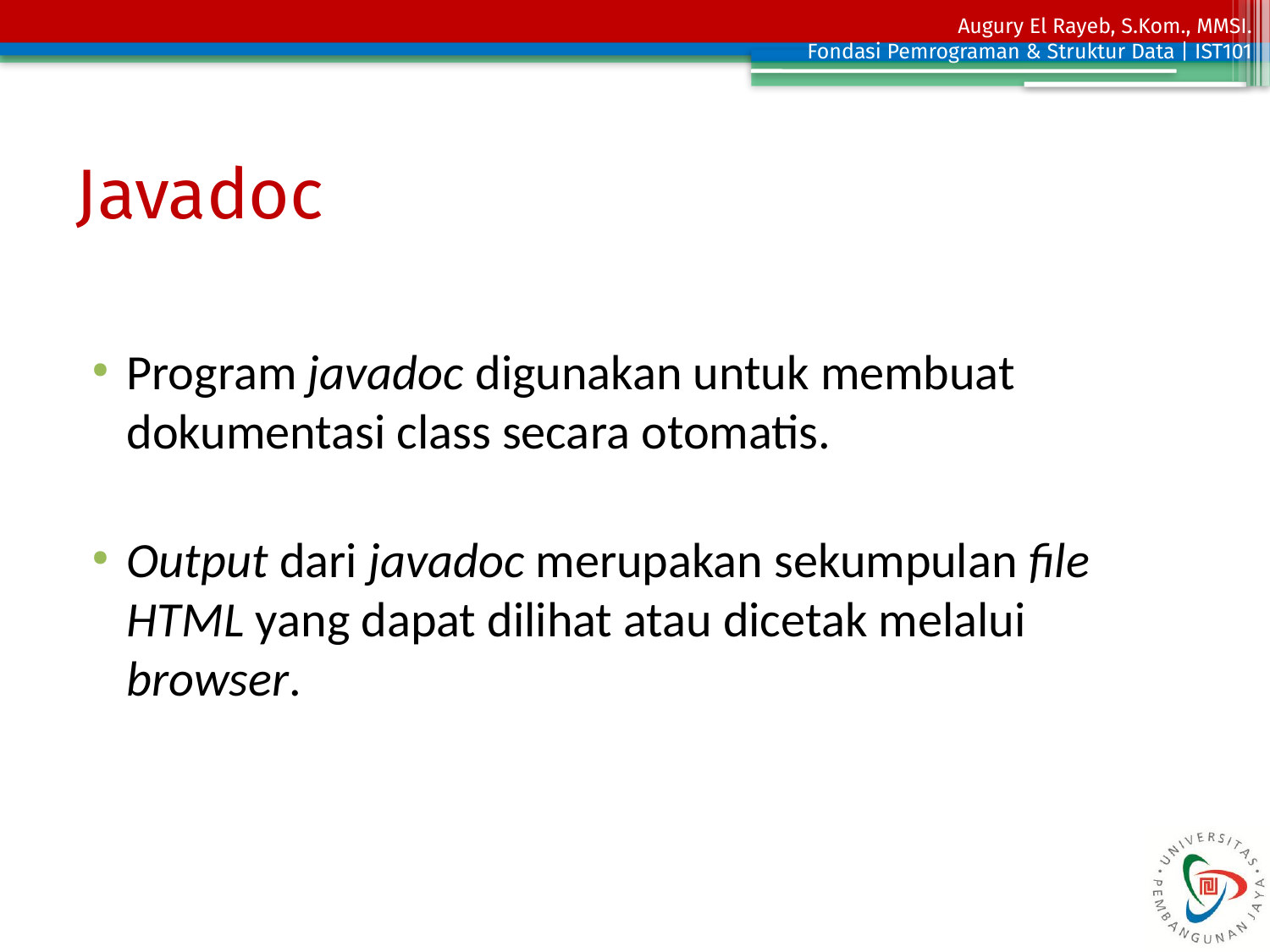

# Javadoc

Program javadoc digunakan untuk membuat dokumentasi class secara otomatis.

Output dari javadoc merupakan sekumpulan file HTML yang dapat dilihat atau dicetak melalui browser.